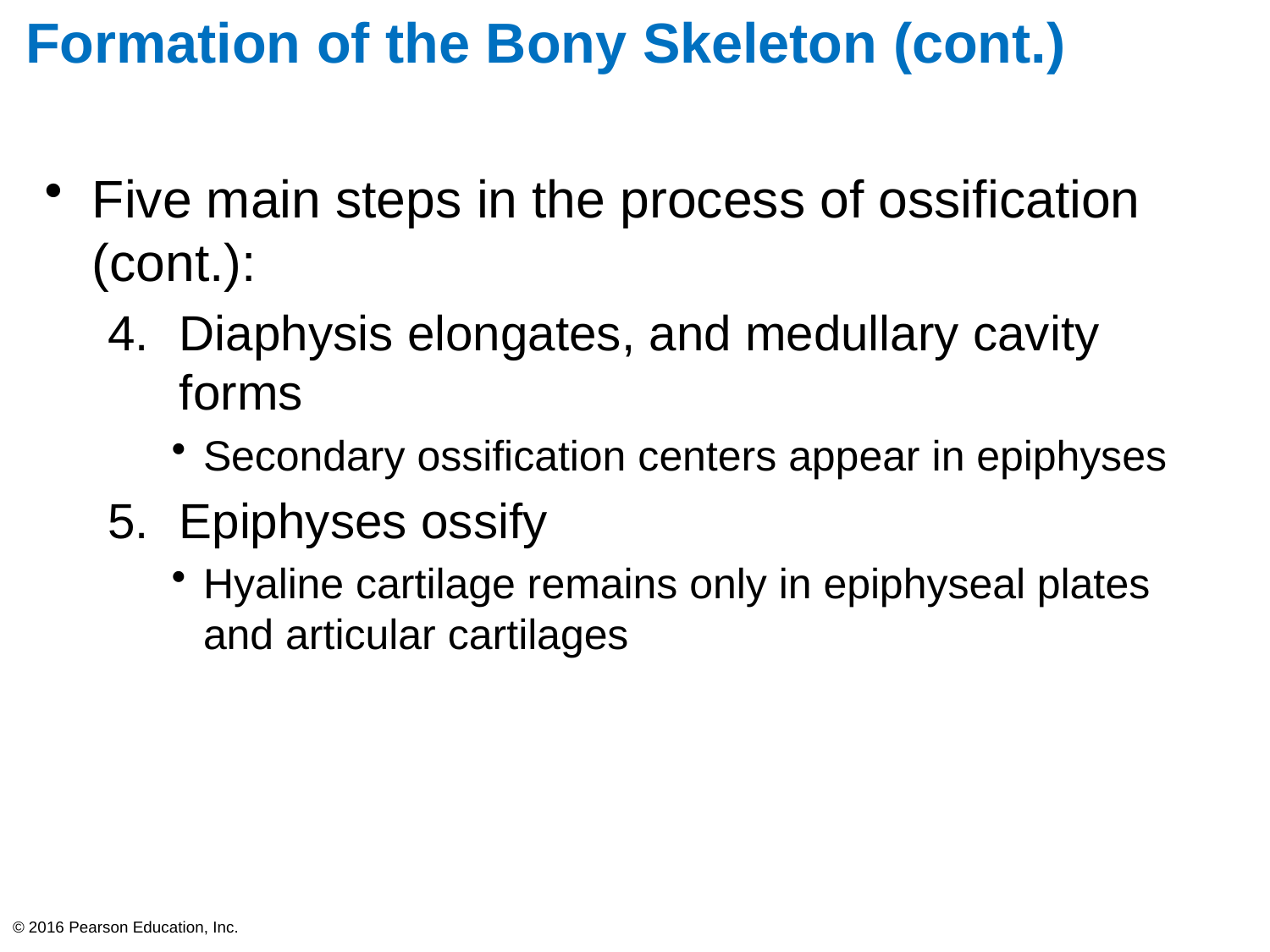

# Formation of the Bony Skeleton (cont.)
Five main steps in the process of ossification (cont.):
Diaphysis elongates, and medullary cavity forms
Secondary ossification centers appear in epiphyses
Epiphyses ossify
Hyaline cartilage remains only in epiphyseal plates and articular cartilages
© 2016 Pearson Education, Inc.